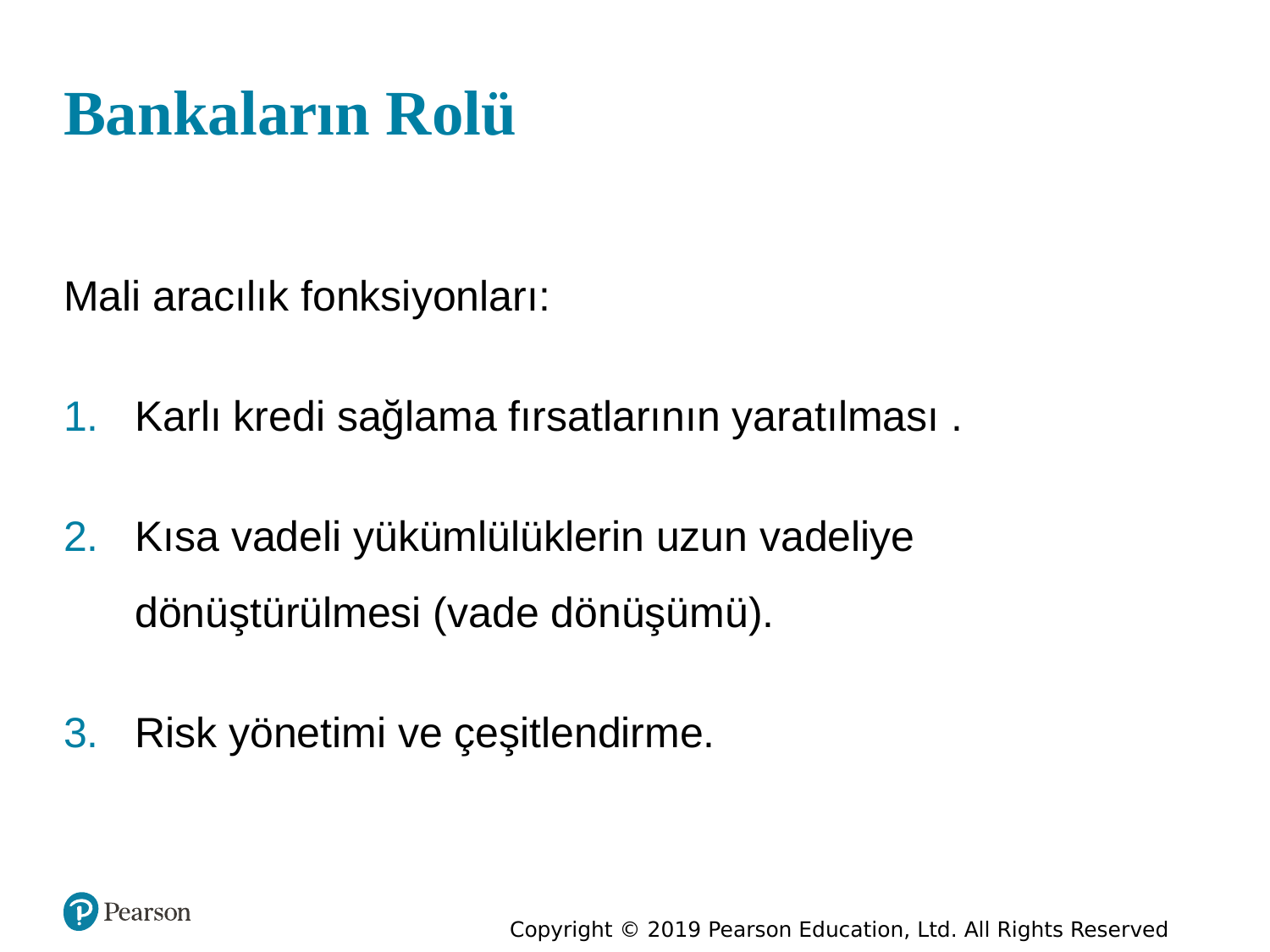

# Bankaların Rolü
Mali aracılık fonksiyonları:
Karlı kredi sağlama fırsatlarının yaratılması .
Kısa vadeli yükümlülüklerin uzun vadeliye dönüştürülmesi (vade dönüşümü).
Risk yönetimi ve çeşitlendirme.